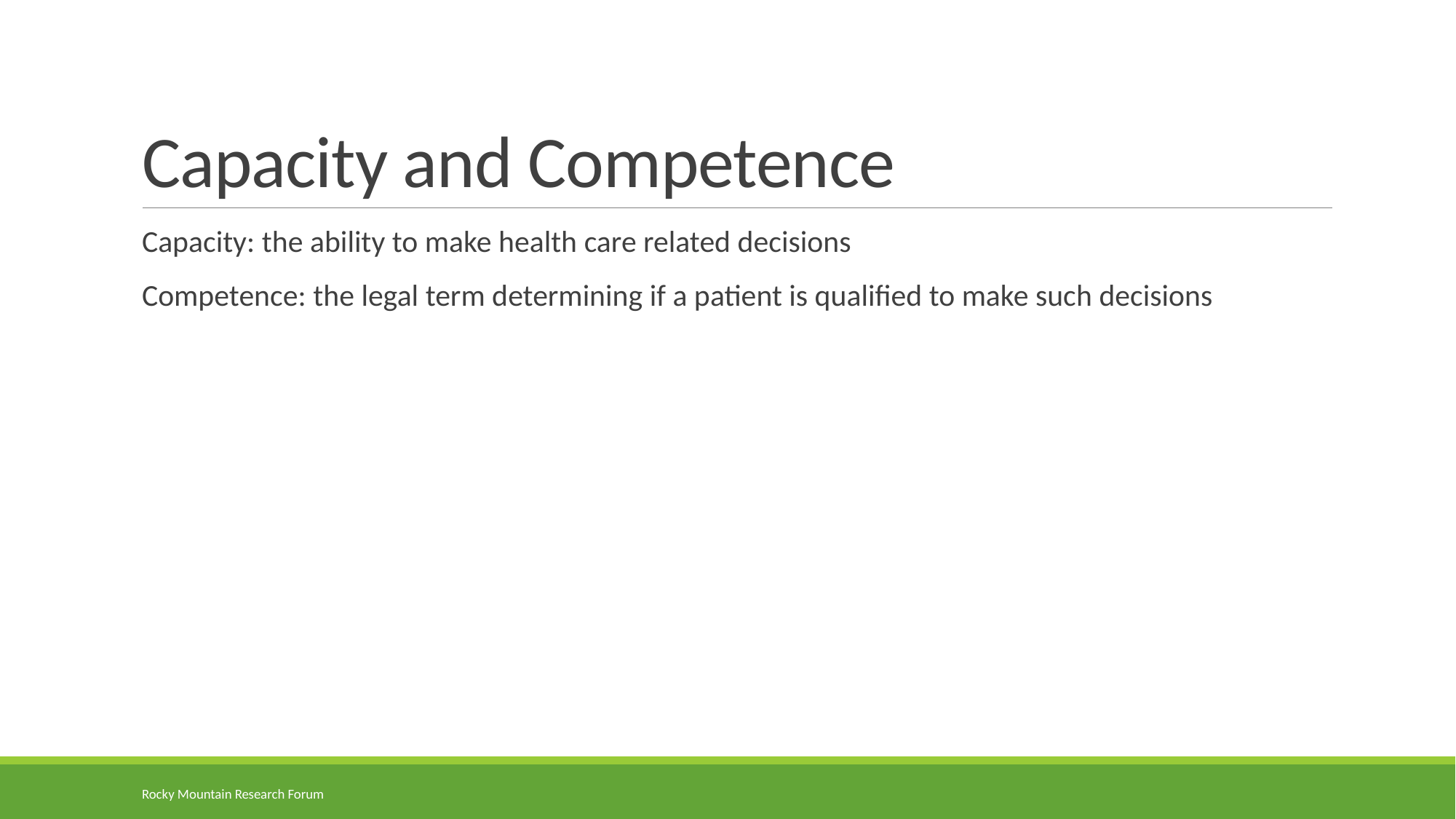

# Capacity and Competence
Capacity: the ability to make health care related decisions
Competence: the legal term determining if a patient is qualified to make such decisions
Rocky Mountain Research Forum